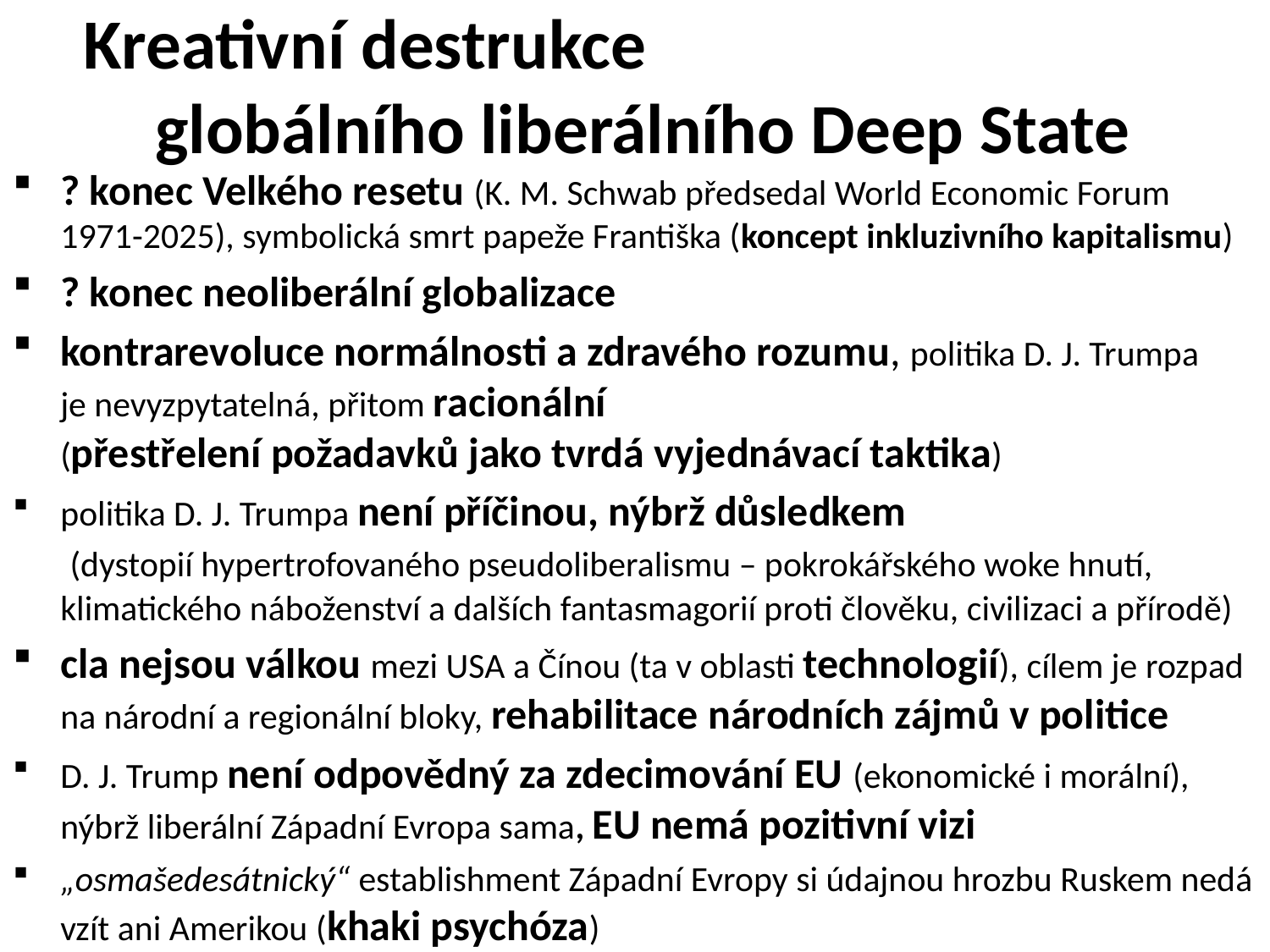

# Kreativní destrukce                                     globálního liberálního Deep State
? konec Velkého resetu (K. M. Schwab předsedal World Economic Forum 1971-2025), symbolická smrt papeže Františka (koncept inkluzivního kapitalismu)
? konec neoliberální globalizace
kontrarevoluce normálnosti a zdravého rozumu, politika D. J. Trumpa       je nevyzpytatelná, přitom racionální                                                             (přestřelení požadavků jako tvrdá vyjednávací taktika)
politika D. J. Trumpa není příčinou, nýbrž důsledkem                                      (dystopií hypertrofovaného pseudoliberalismu – pokrokářského woke hnutí, klimatického náboženství a dalších fantasmagorií proti člověku, civilizaci a přírodě)
cla nejsou válkou mezi USA a Čínou (ta v oblasti technologií), cílem je rozpad na národní a regionální bloky, rehabilitace národních zájmů v politice
D. J. Trump není odpovědný za zdecimování EU (ekonomické i morální), nýbrž liberální Západní Evropa sama, EU nemá pozitivní vizi
„osmašedesátnický“ establishment Západní Evropy si údajnou hrozbu Ruskem nedá vzít ani Amerikou (khaki psychóza)